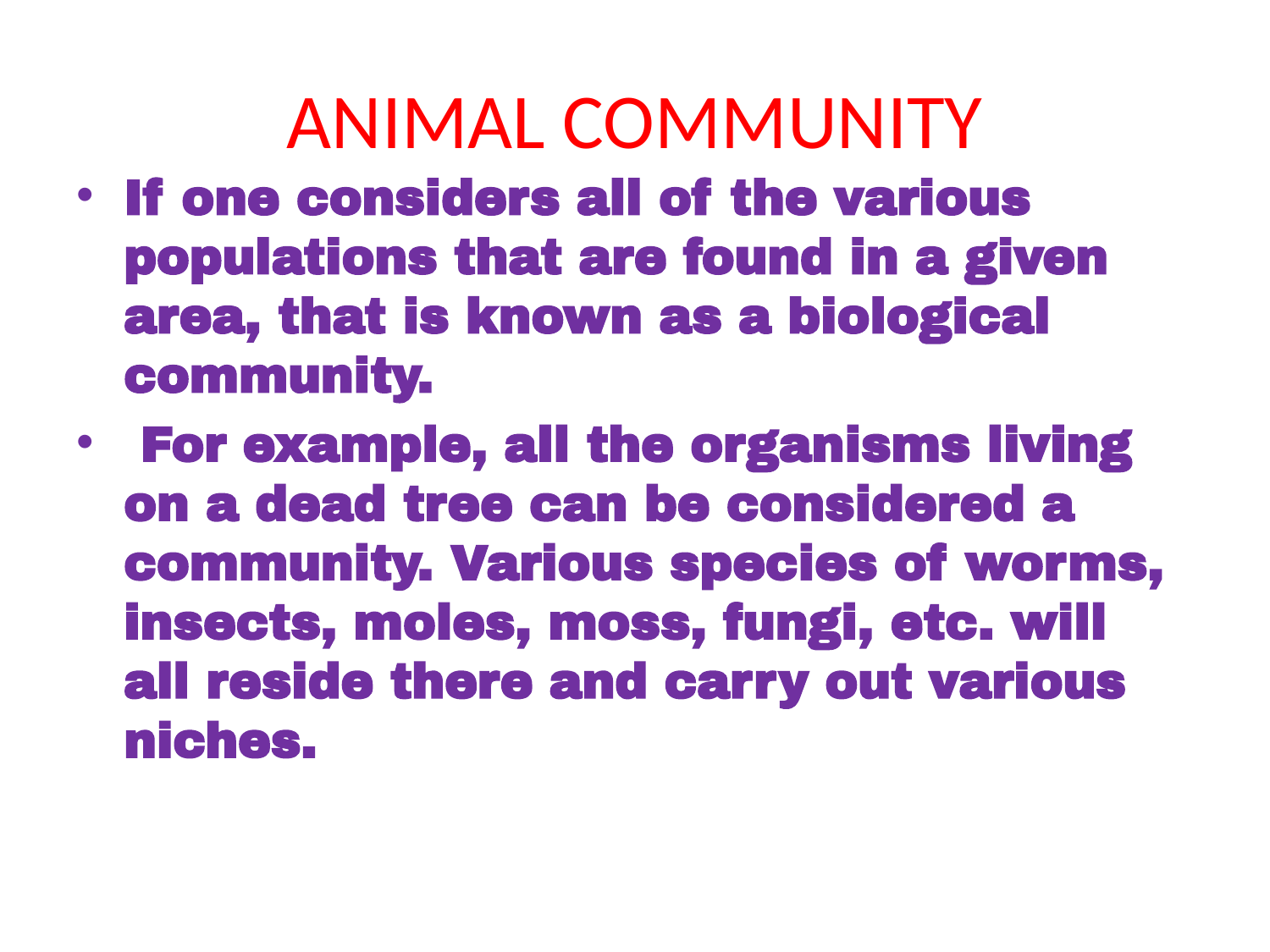

# ANIMAL COMMUNITY
If one considers all of the various populations that are found in a given area, that is known as a biological community.
 For example, all the organisms living on a dead tree can be considered a community. Various species of worms, insects, moles, moss, fungi, etc. will all reside there and carry out various niches.